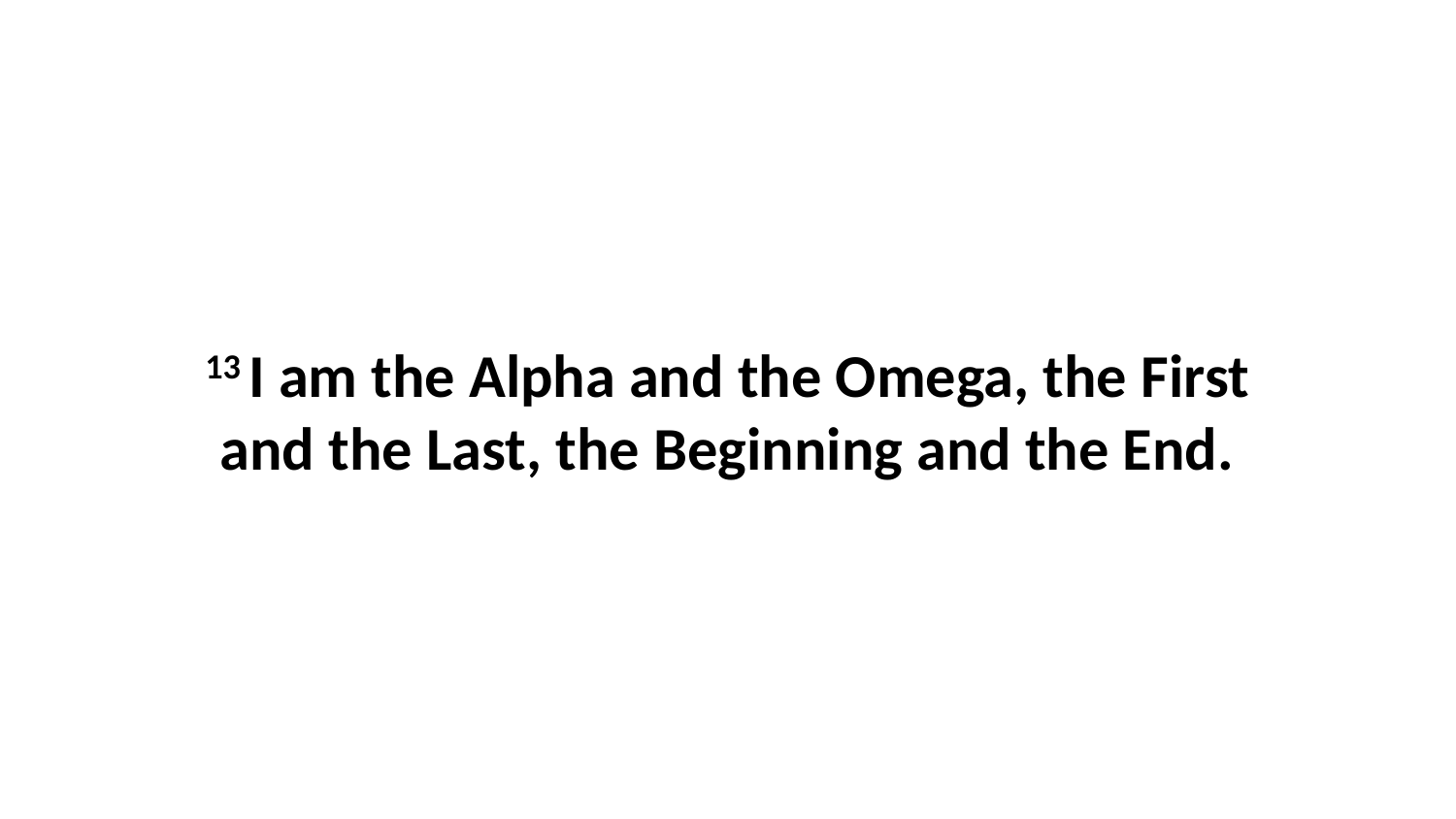

13 I am the Alpha and the Omega, the First and the Last, the Beginning and the End.